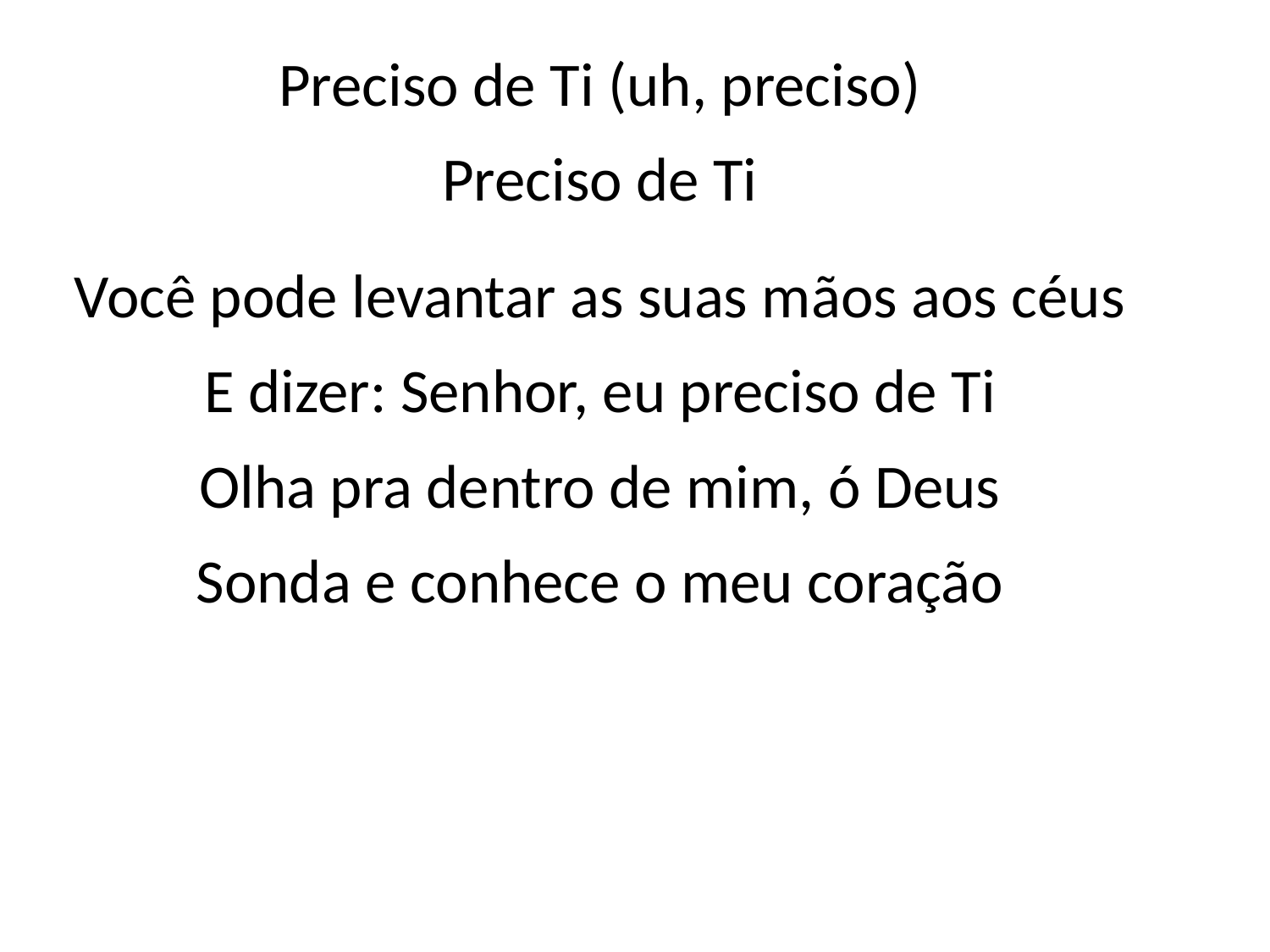

Preciso de Ti (uh, preciso)

Preciso de Ti

Você pode levantar as suas mãos aos céus

E dizer: Senhor, eu preciso de Ti

Olha pra dentro de mim, ó Deus

Sonda e conhece o meu coração

#